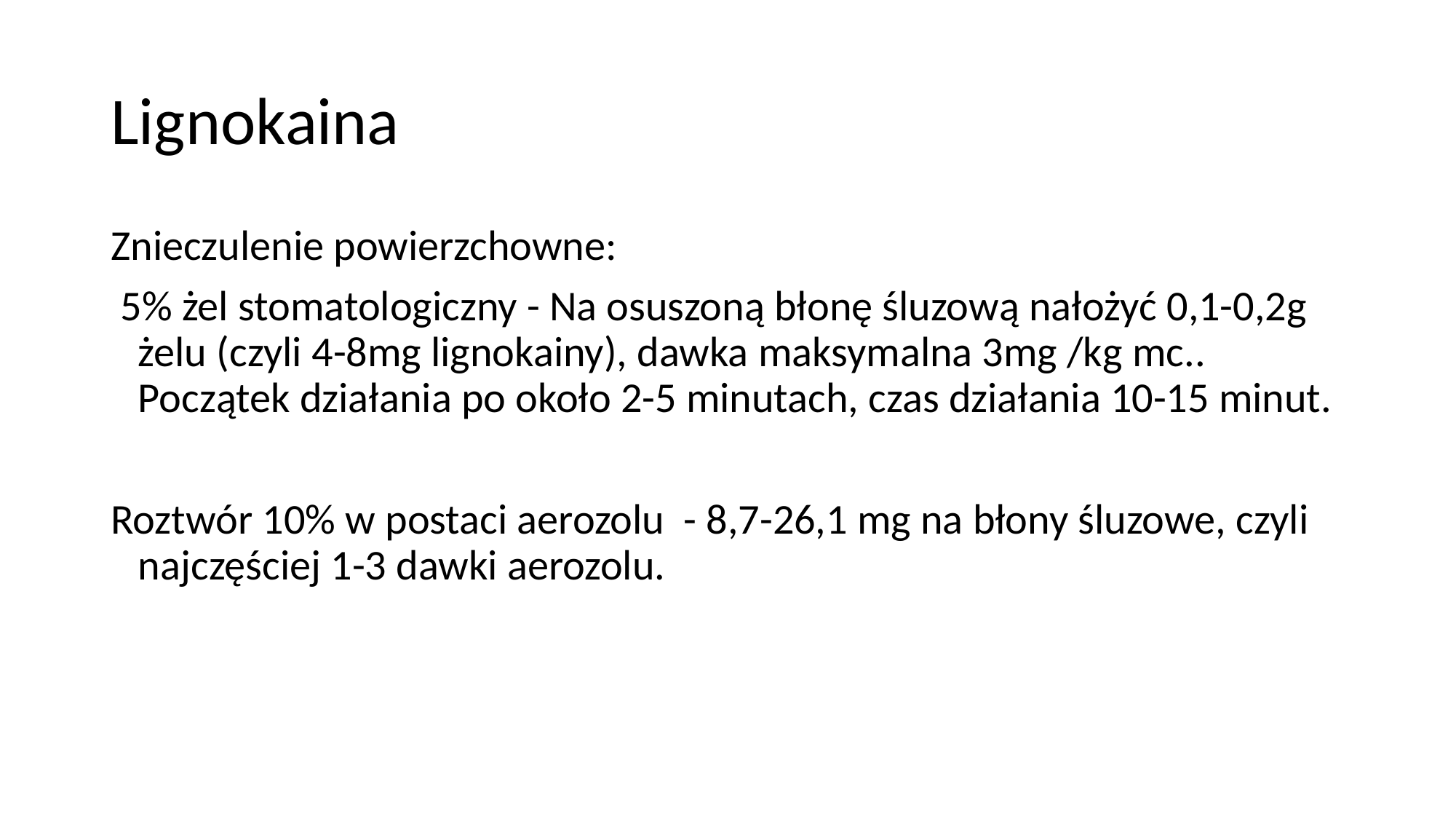

# Lignokaina
Znieczulenie powierzchowne:
 5% żel stomatologiczny - Na osuszoną błonę śluzową nałożyć 0,1-0,2g żelu (czyli 4-8mg lignokainy), dawka maksymalna 3mg /kg mc.. Początek działania po około 2-5 minutach, czas działania 10-15 minut.

Roztwór 10% w postaci aerozolu  - 8,7-26,1 mg na błony śluzowe, czyli najczęściej 1-3 dawki aerozolu.